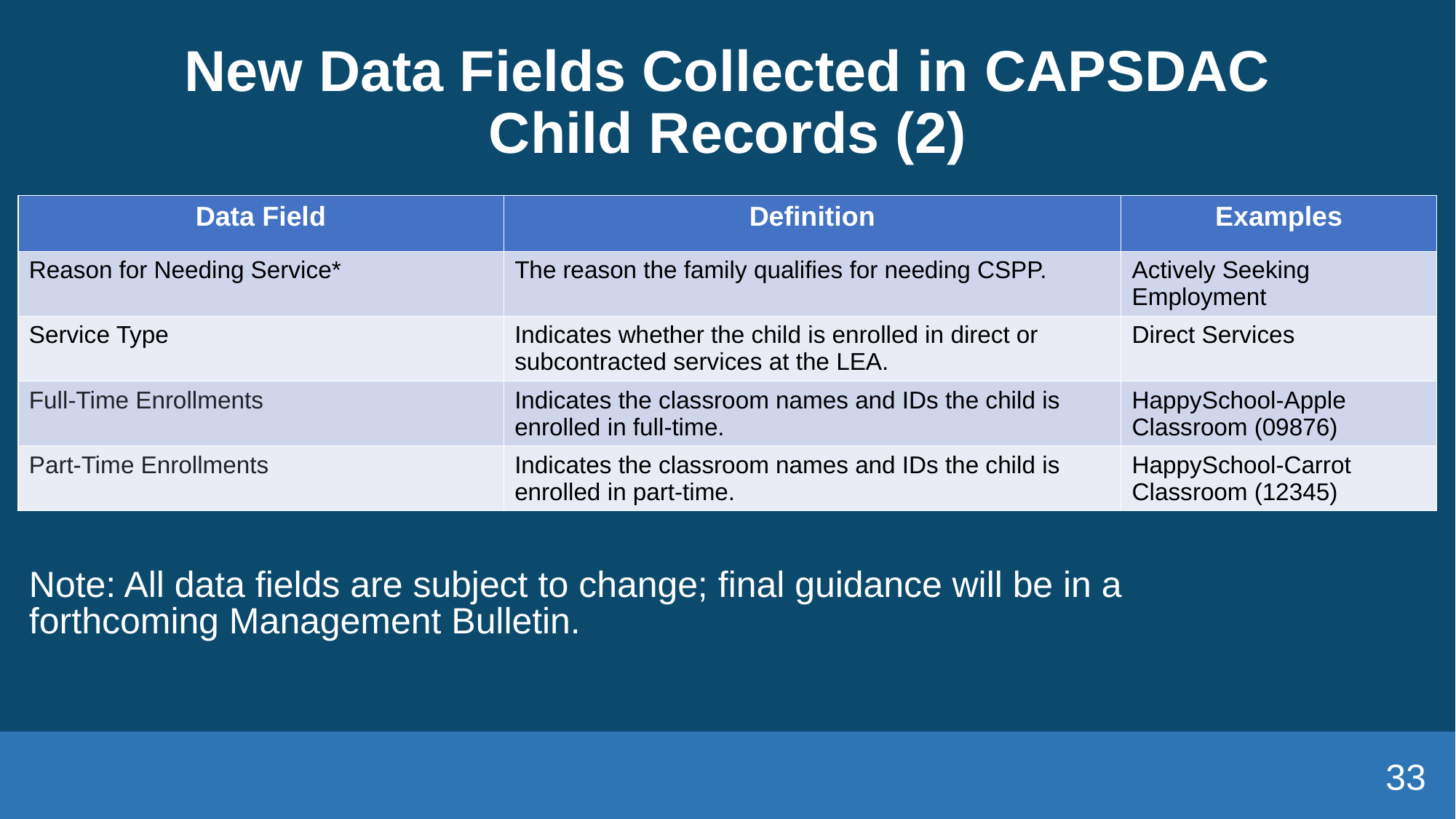

# New Data Fields Collected in CAPSDAC Child Records (2)
| Data Field | Definition | Examples |
| --- | --- | --- |
| Reason for Needing Service\* | The reason the family qualifies for needing CSPP. | Actively Seeking Employment |
| Service Type | Indicates whether the child is enrolled in direct or subcontracted services at the LEA. | Direct Services |
| Full-Time Enrollments | Indicates the classroom names and IDs the child is enrolled in full-time. | HappySchool-Apple Classroom (09876) |
| Part-Time Enrollments | Indicates the classroom names and IDs the child is enrolled in part-time. | HappySchool-Carrot Classroom (12345) |
Note: All data fields are subject to change; final guidance will be in a forthcoming Management Bulletin.
33